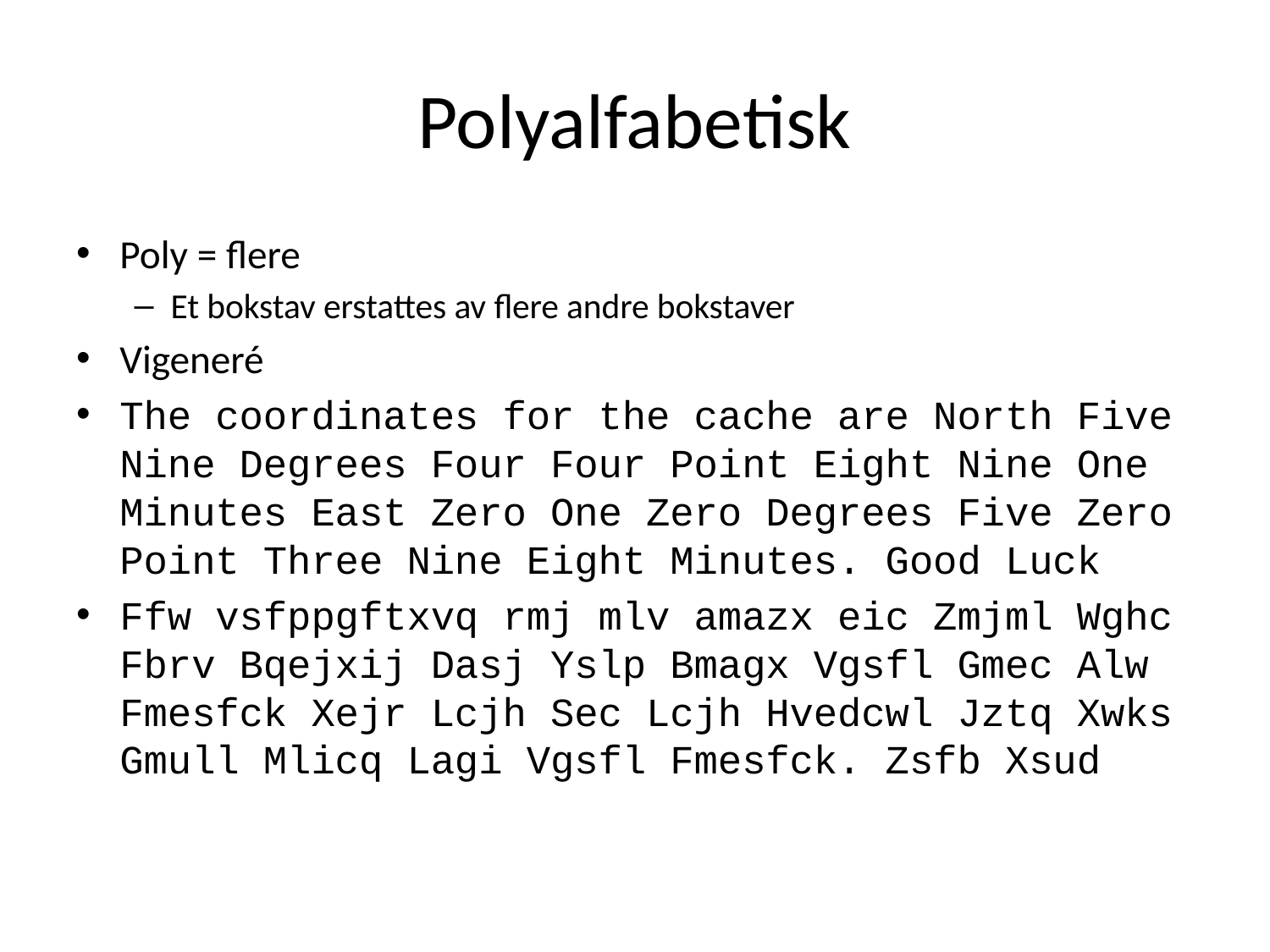

# Polyalfabetisk
Poly = flere
Et bokstav erstattes av flere andre bokstaver
Vigeneré
The coordinates for the cache are North Five Nine Degrees Four Four Point Eight Nine One Minutes East Zero One Zero Degrees Five Zero Point Three Nine Eight Minutes. Good Luck
Ffw vsfppgftxvq rmj mlv amazx eic Zmjml Wghc Fbrv Bqejxij Dasj Yslp Bmagx Vgsfl Gmec Alw Fmesfck Xejr Lcjh Sec Lcjh Hvedcwl Jztq Xwks Gmull Mlicq Lagi Vgsfl Fmesfck. Zsfb Xsud